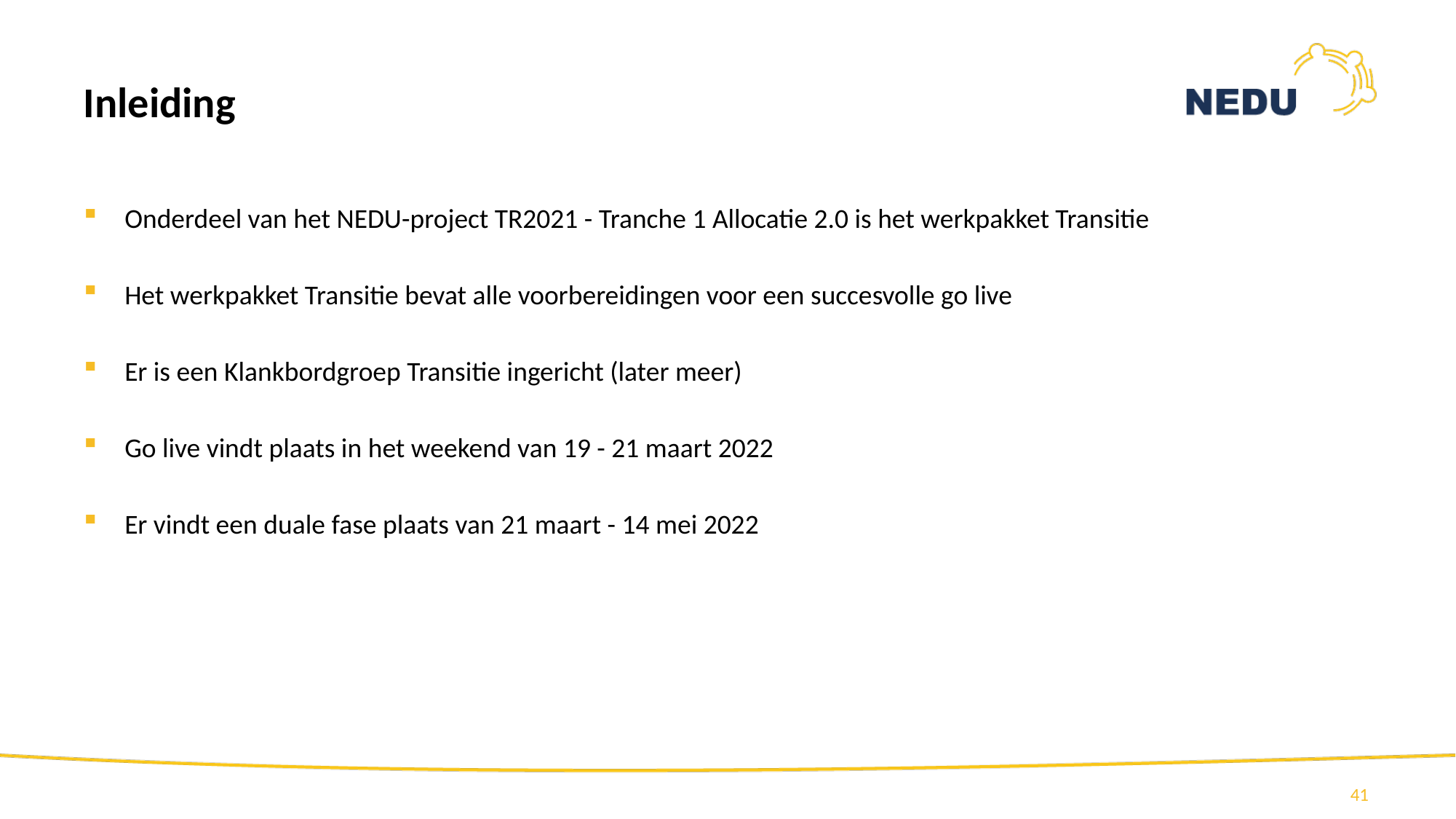

# Inleiding

Onderdeel van het NEDU-project TR2021 - Tranche 1 Allocatie 2.0 is het werkpakket Transitie

Het werkpakket Transitie bevat alle voorbereidingen voor een succesvolle go live

Er is een Klankbordgroep Transitie ingericht (later meer)

Go live vindt plaats in het weekend van 19 - 21 maart 2022

Er vindt een duale fase plaats van 21 maart - 14 mei 2022
41